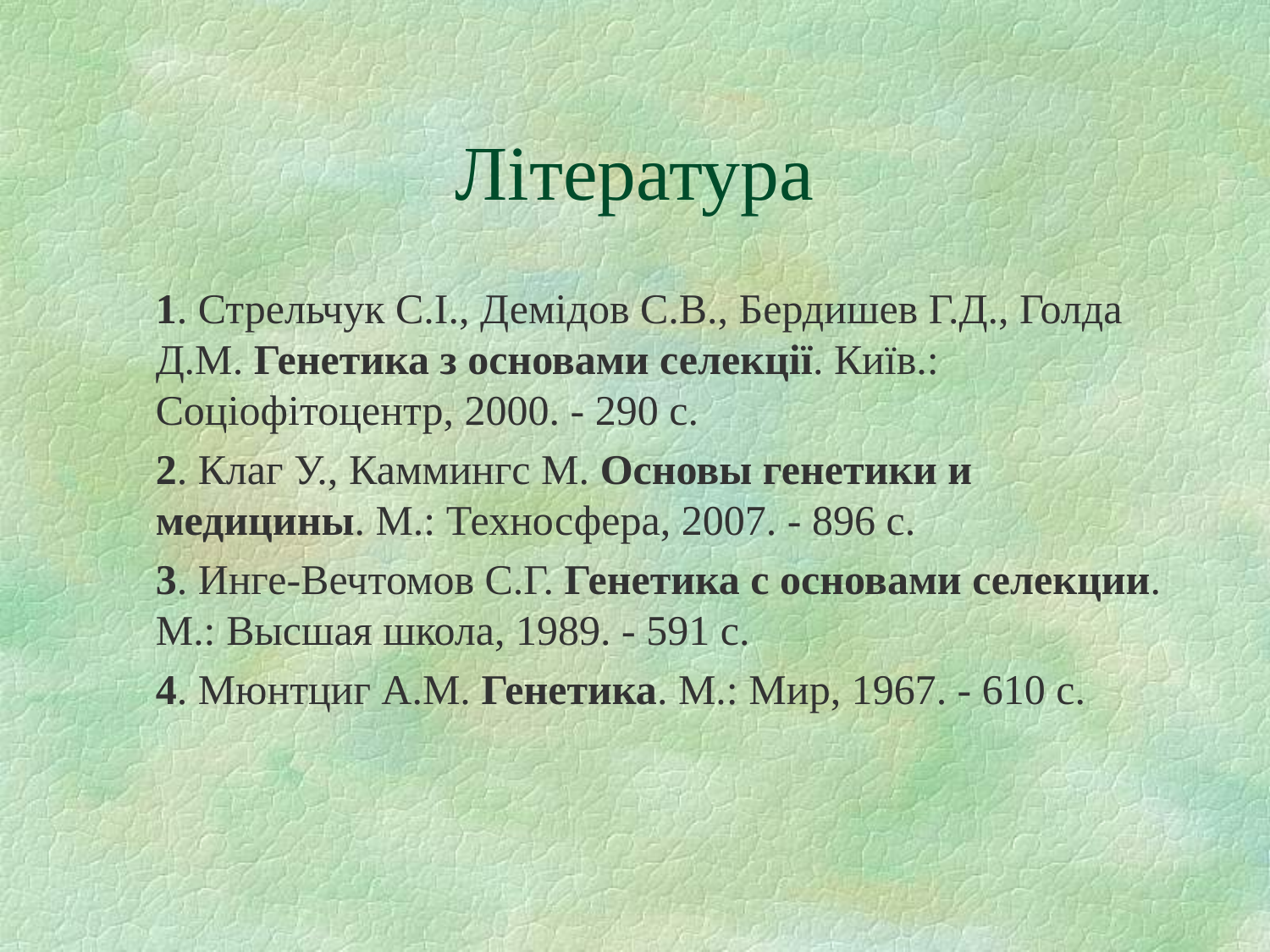

# Література
	1. Стрельчук С.І., Демідов С.В., Бердишев Г.Д., Голда Д.М. Генетика з основами селекції. Київ.: Соціофітоцентр, 2000. - 290 с.
	2. Клаг У., Каммингс М. Основы генетики и медицины. М.: Техносфера, 2007. - 896 с.
	3. Инге-Вечтомов С.Г. Генетика с основами селекции. М.: Высшая школа, 1989. - 591 с.
	4. Мюнтциг А.М. Генетика. М.: Мир, 1967. - 610 с.